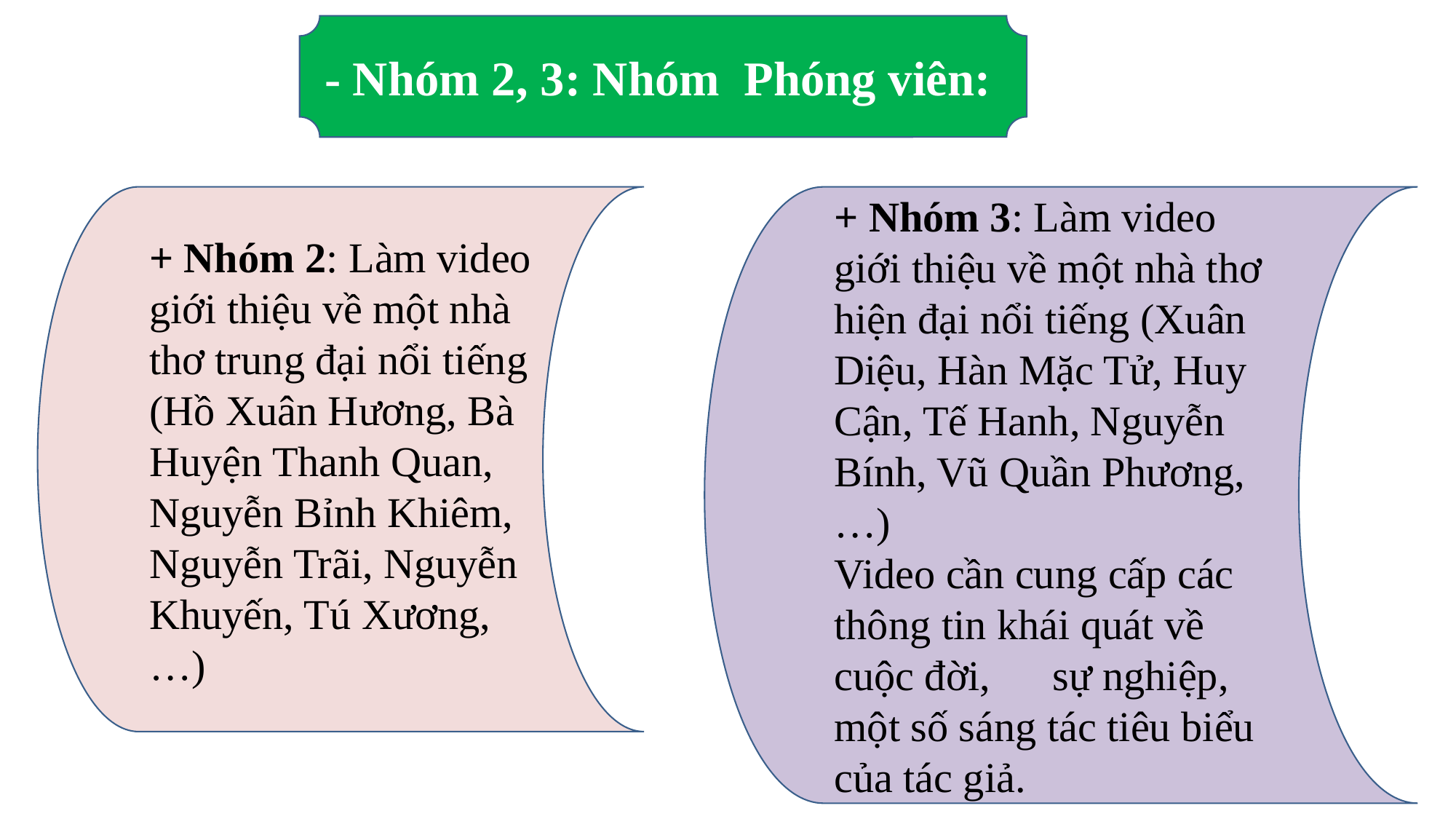

- Nhóm 2, 3: Nhóm  Phóng viên:
+ Nhóm 2: Làm video giới thiệu về một nhà thơ trung đại nổi tiếng (Hồ Xuân Hương, Bà Huyện Thanh Quan, Nguyễn Bỉnh Khiêm, Nguyễn Trãi, Nguyễn Khuyến, Tú Xương,…)
+ Nhóm 3: Làm video giới thiệu về một nhà thơ hiện đại nổi tiếng (Xuân Diệu, Hàn Mặc Tử, Huy Cận, Tế Hanh, Nguyễn Bính, Vũ Quần Phương,…)
Video cần cung cấp các thông tin khái quát về cuộc đời, 	sự nghiệp, một số sáng tác tiêu biểu của tác giả.